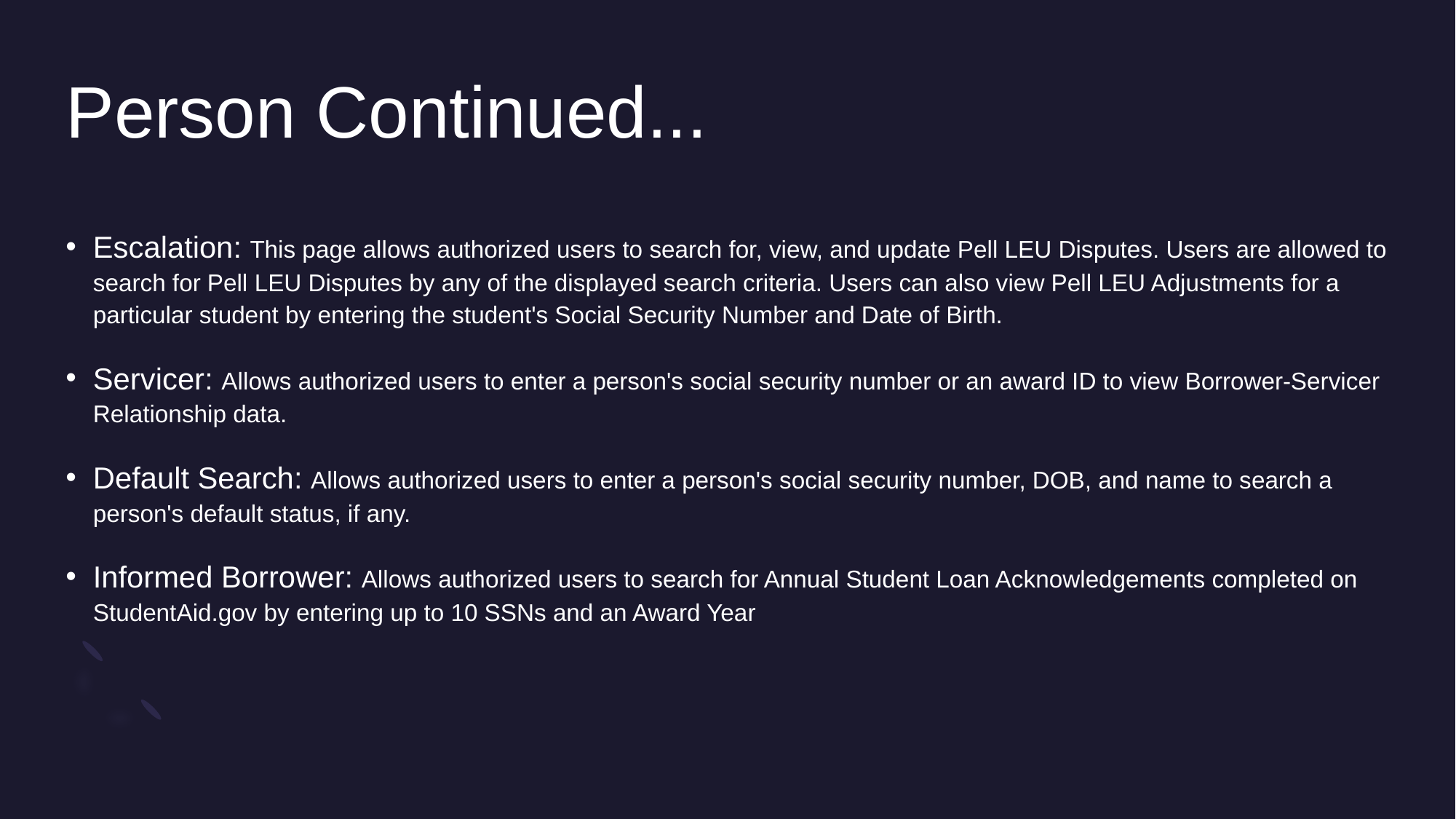

# Person Continued...

Escalation: This page allows authorized users to search for, view, and update Pell LEU Disputes. Users are allowed to search for Pell LEU Disputes by any of the displayed search criteria. Users can also view Pell LEU Adjustments for a particular student by entering the student's Social Security Number and Date of Birth.
Servicer: Allows authorized users to enter a person's social security number or an award ID to view Borrower-Servicer Relationship data.
Default Search: Allows authorized users to enter a person's social security number, DOB, and name to search a person's default status, if any.
Informed Borrower: Allows authorized users to search for Annual Student Loan Acknowledgements completed on StudentAid.gov by entering up to 10 SSNs and an Award Year